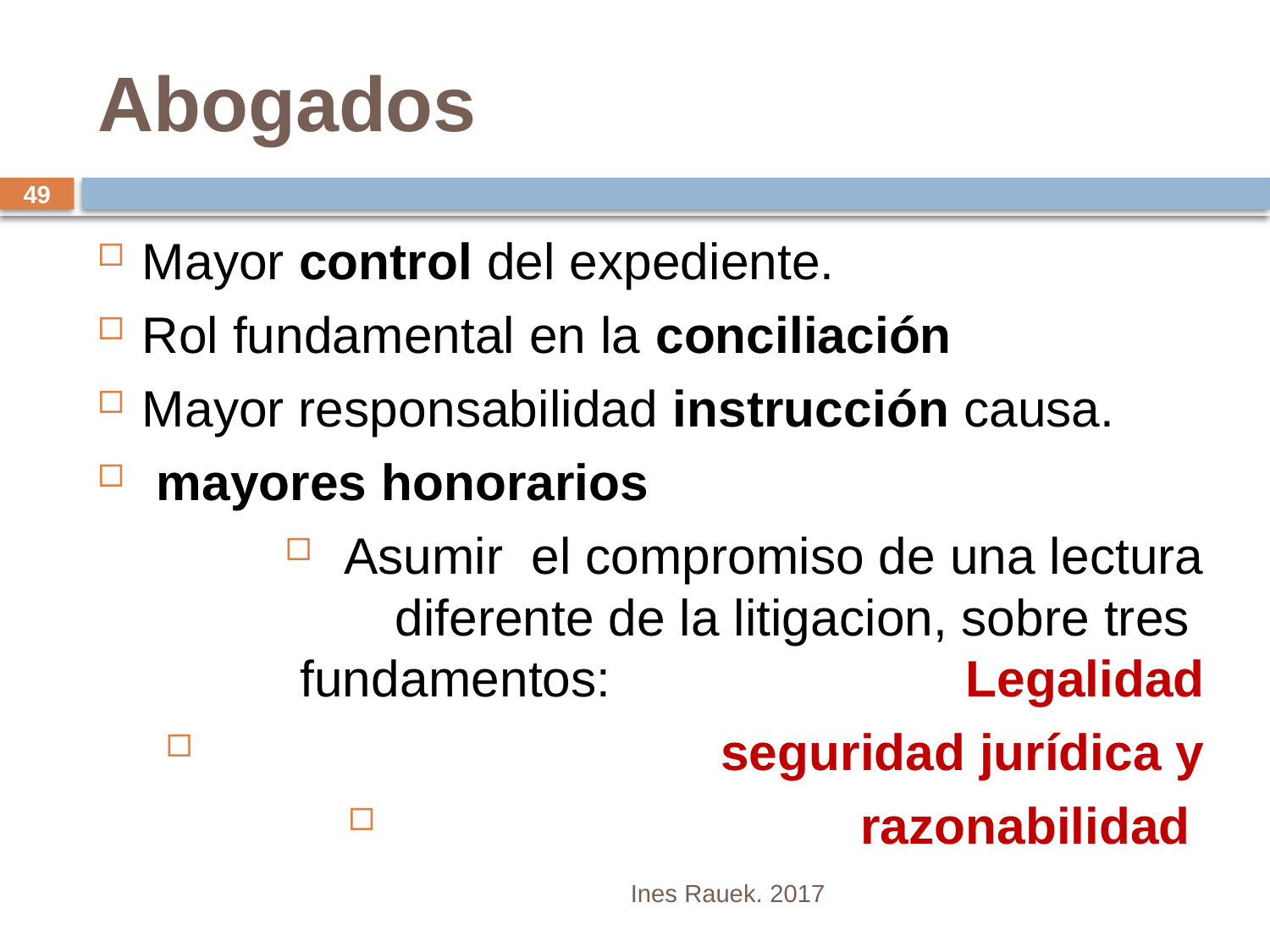

# Abogados
49
Mayor control del expediente.
Rol fundamental en la conciliación
Mayor responsabilidad instrucción causa.
 mayores honorarios
 Asumir  el compromiso de una lectura diferente de la litigacion, sobre tres  fundamentos:                         Legalidad
                                    seguridad jurídica y
                                 razonabilidad
Ines Rauek. 2017